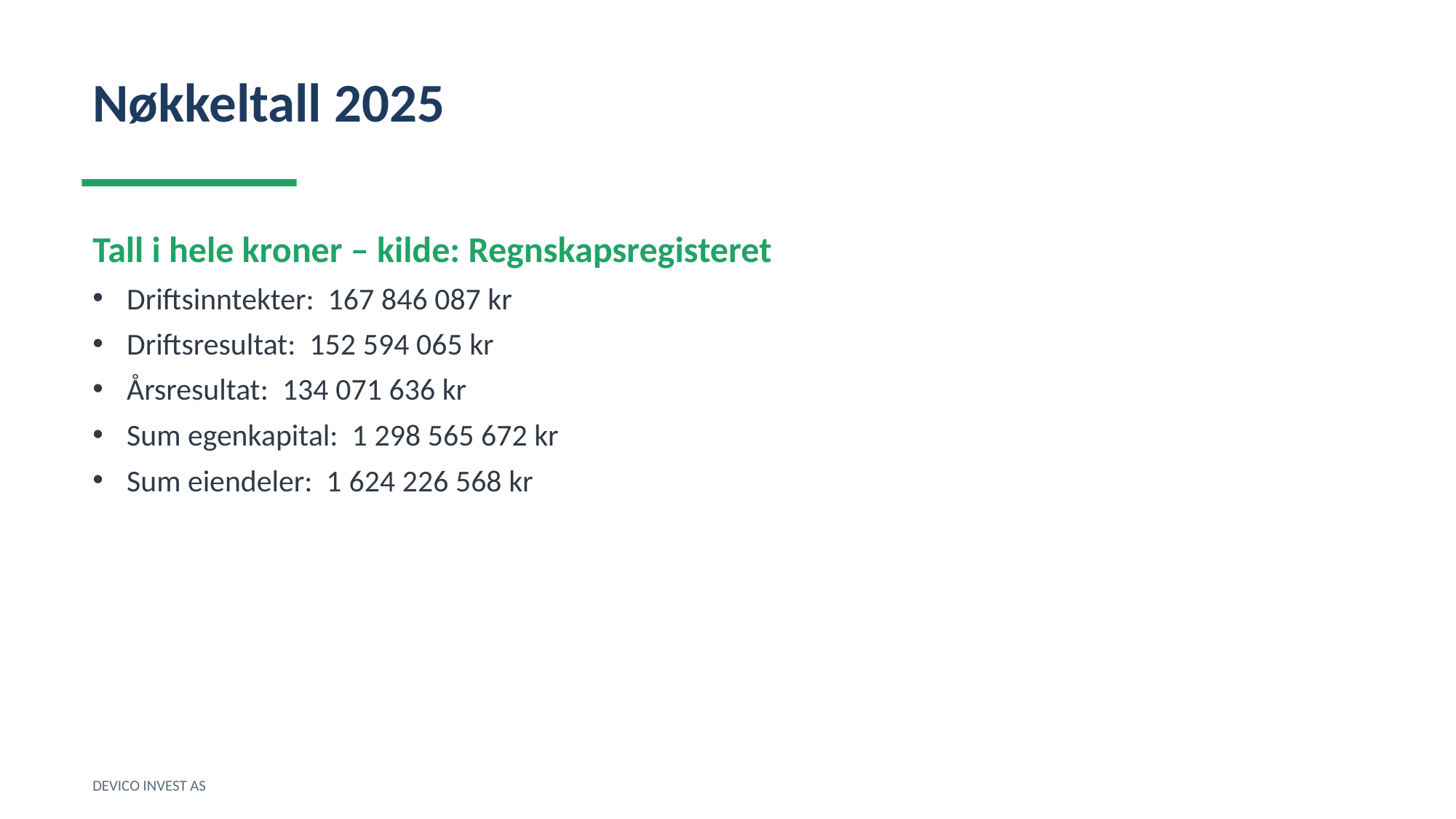

Nøkkeltall 2025

Tall i hele kroner – kilde: Regnskapsregisteret
Driftsinntekter:  167 846 087 kr
Driftsresultat:  152 594 065 kr
Årsresultat:  134 071 636 kr
Sum egenkapital:  1 298 565 672 kr
Sum eiendeler:  1 624 226 568 kr
DEVICO INVEST AS